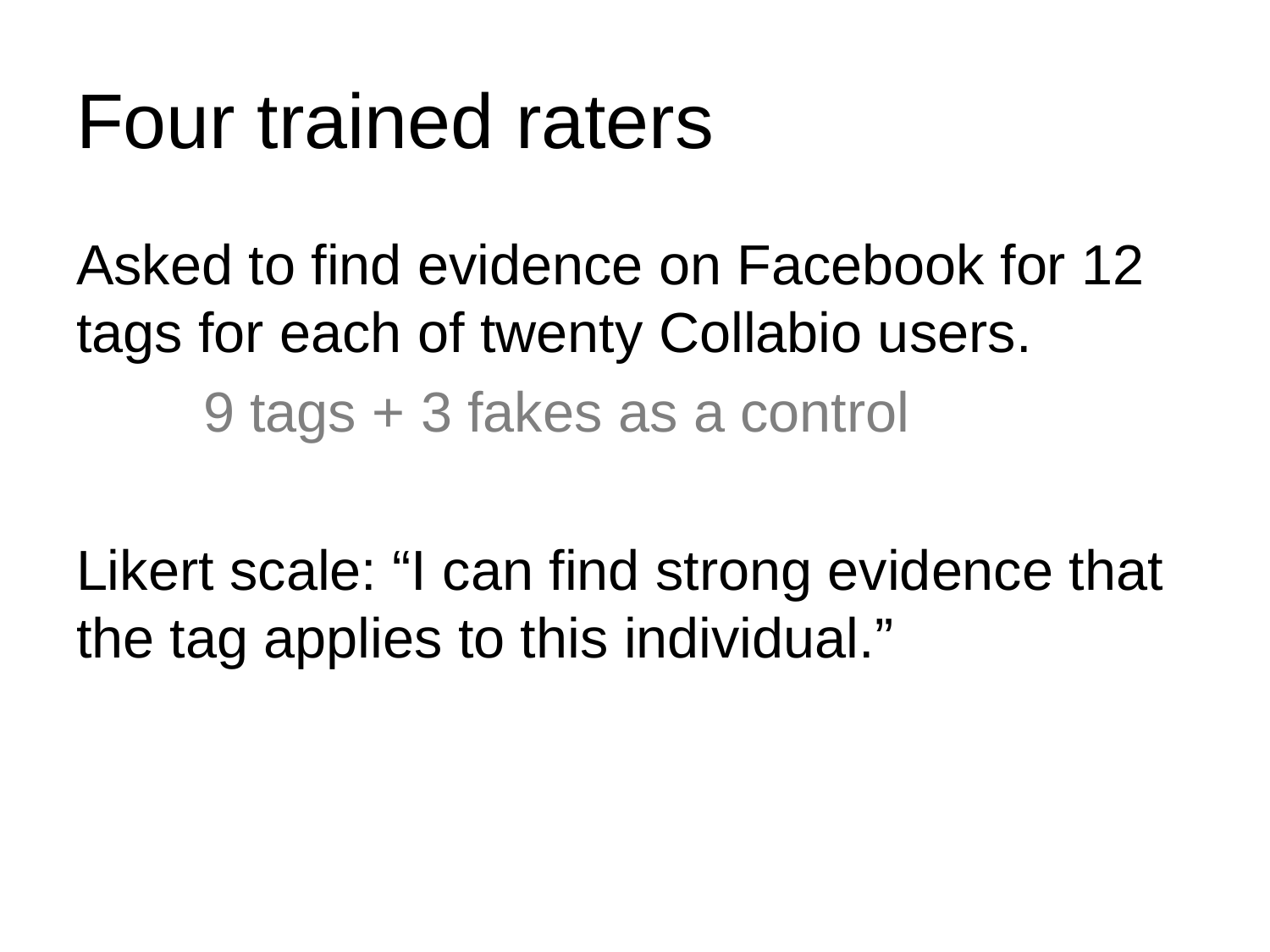

# Four trained raters
Asked to find evidence on Facebook for 12 tags for each of twenty Collabio users.
	9 tags + 3 fakes as a control

Likert scale: “I can find strong evidence that the tag applies to this individual.”